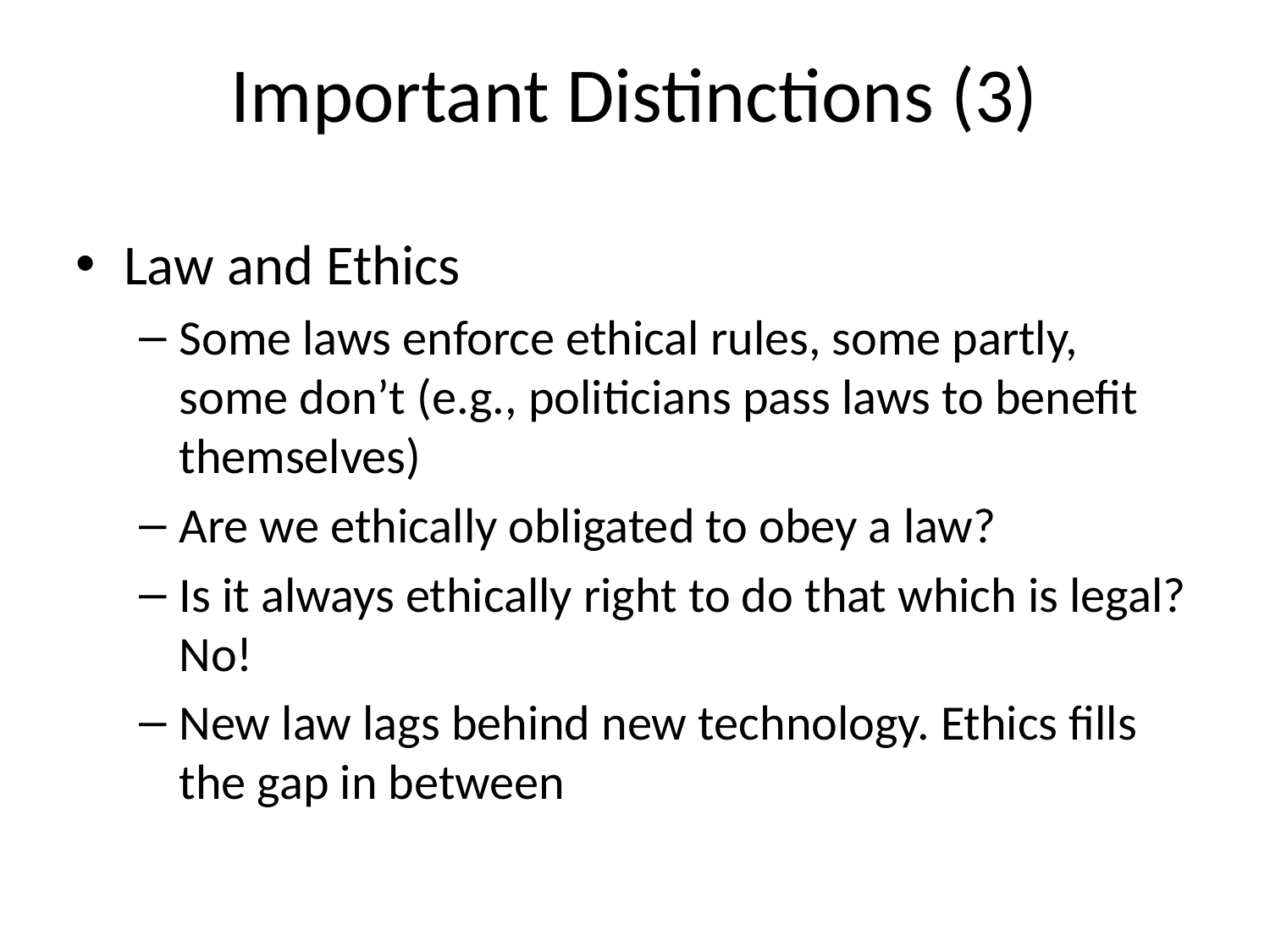

# Important Distinctions (3)
Law and Ethics
Some laws enforce ethical rules, some partly, some don’t (e.g., politicians pass laws to benefit themselves)
Are we ethically obligated to obey a law?
Is it always ethically right to do that which is legal? No!
New law lags behind new technology. Ethics fills the gap in between